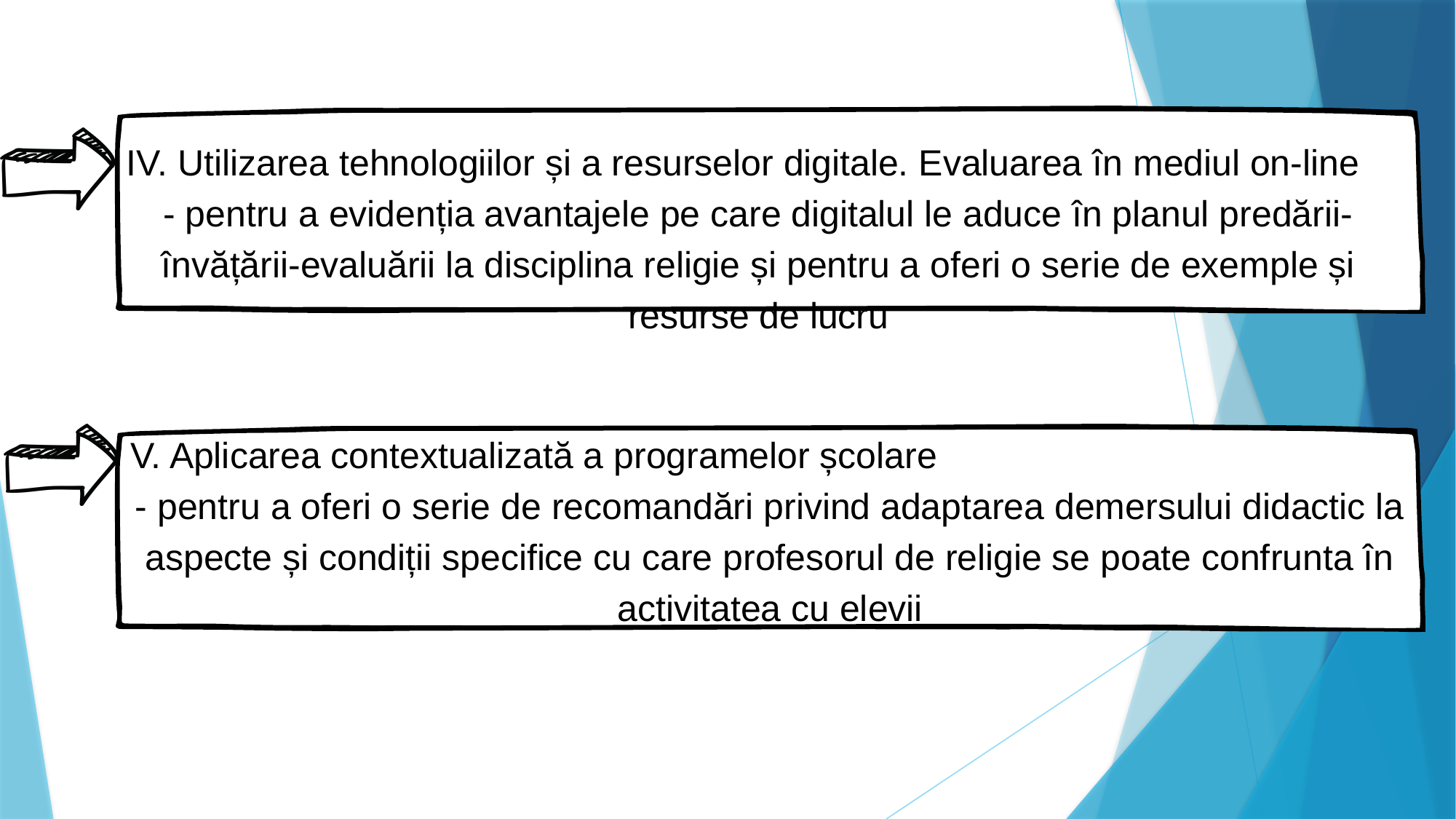

IV. Utilizarea tehnologiilor și a resurselor digitale. Evaluarea în mediul on-line
- pentru a evidenția avantajele pe care digitalul le aduce în planul predării-învățării-evaluării la disciplina religie și pentru a oferi o serie de exemple și resurse de lucru

V. Aplicarea contextualizată a programelor școlare
- pentru a oferi o serie de recomandări privind adaptarea demersului didactic la aspecte și condiții specifice cu care profesorul de religie se poate confrunta în activitatea cu elevii